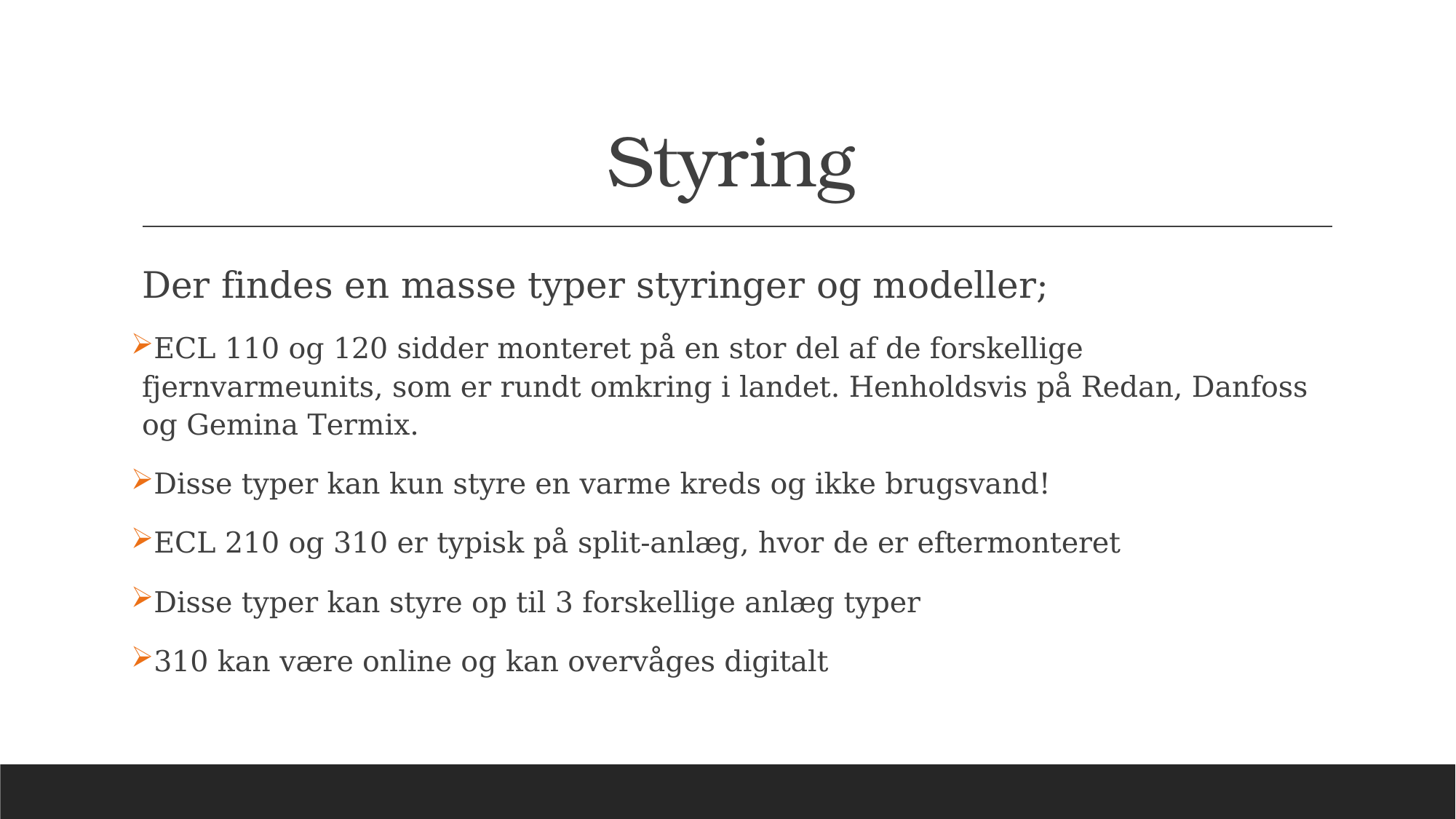

# Styring
Der findes en masse typer styringer og modeller;
ECL 110 og 120 sidder monteret på en stor del af de forskellige fjernvarmeunits, som er rundt omkring i landet. Henholdsvis på Redan, Danfoss og Gemina Termix.
Disse typer kan kun styre en varme kreds og ikke brugsvand!
ECL 210 og 310 er typisk på split-anlæg, hvor de er eftermonteret
Disse typer kan styre op til 3 forskellige anlæg typer
310 kan være online og kan overvåges digitalt